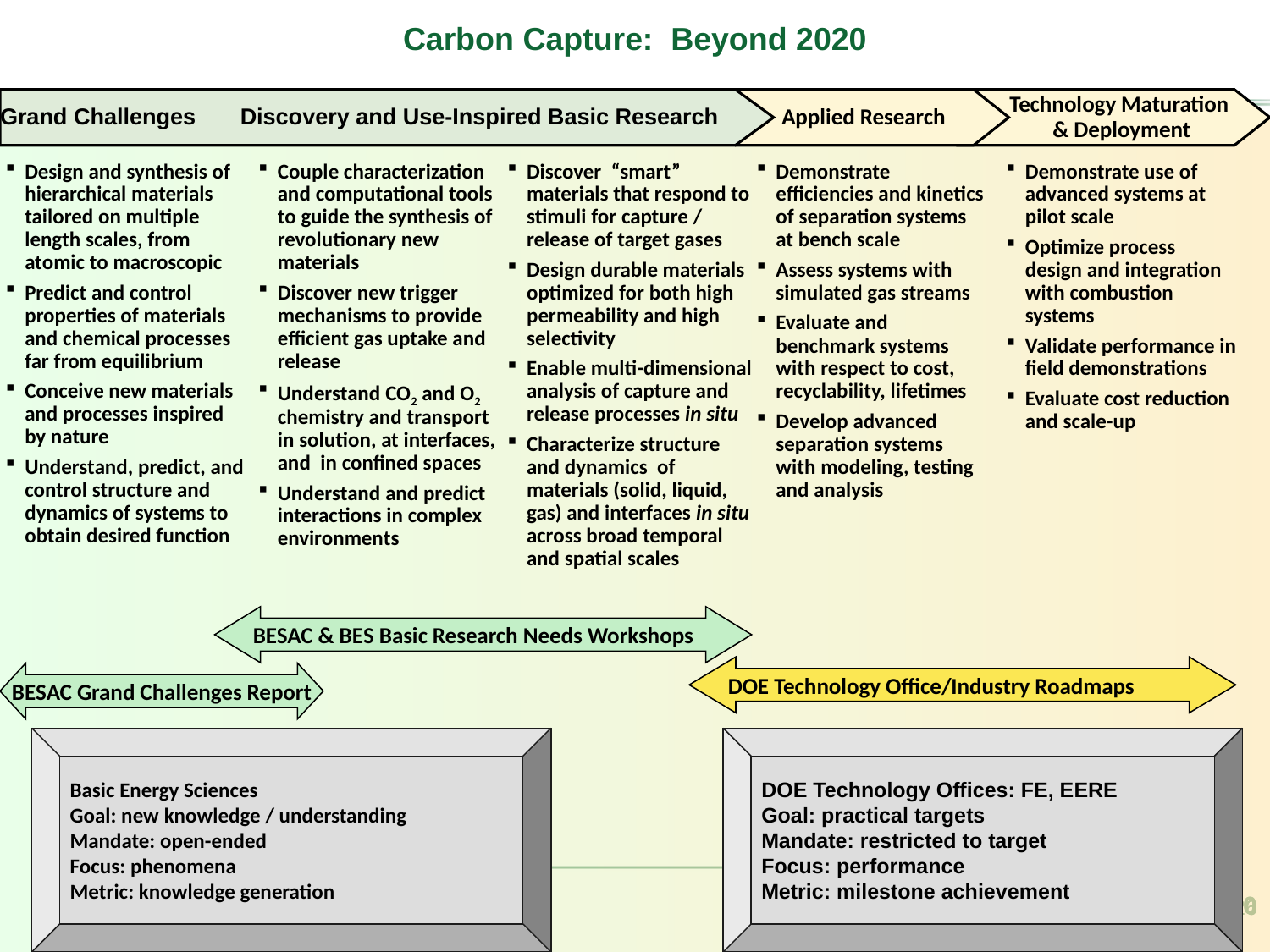

Carbon Capture:  Beyond 2020

Grand Challenges       Discovery and Use-Inspired Basic Research
Applied Research
Technology Maturation
 & Deployment
Couple characterization and computational tools to guide the synthesis of revolutionary new materials
Discover new trigger mechanisms to provide  efficient gas uptake and release
Understand CO2 and O2 chemistry and transport in solution, at interfaces, and  in confined spaces
Understand and predict interactions in complex environments

Design and synthesis of  hierarchical materials tailored on multiple length scales, from atomic to macroscopic
Predict and control properties of materials and chemical processes far from equilibrium
Conceive new materials and processes inspired by nature
Understand, predict, and control structure and dynamics of systems to obtain desired function

Discover  “smart” materials that respond to stimuli for capture / release of target gases
Design durable materials optimized for both high permeability and high selectivity
Enable multi-dimensional analysis of capture and release processes in situ
Characterize structure and dynamics  of materials (solid, liquid, gas) and interfaces in situ across broad temporal and spatial scales

Demonstrate efficiencies and kinetics of separation systems at bench scale
Assess systems with simulated gas streams
Evaluate and benchmark systems with respect to cost, recyclability, lifetimes
Develop advanced separation systems with modeling, testing and analysis
Demonstrate use of advanced systems at pilot scale
Optimize process design and integration with combustion systems
Validate performance in field demonstrations
Evaluate cost reduction  and scale-up
BESAC & BES Basic Research Needs Workshops
DOE Technology Office/Industry Roadmaps
BESAC Grand Challenges Report
Basic Energy Sciences
Goal: new knowledge / understanding
Mandate: open-ended
Focus: phenomena
Metric: knowledge generation
DOE Technology Offices: FE, EERE
Goal: practical targets
Mandate: restricted to target
Focus: performance
Metric: milestone achievement
Carbon Capture:  Beyond 2020
Carbon Capture:  Beyond 2020
26
26